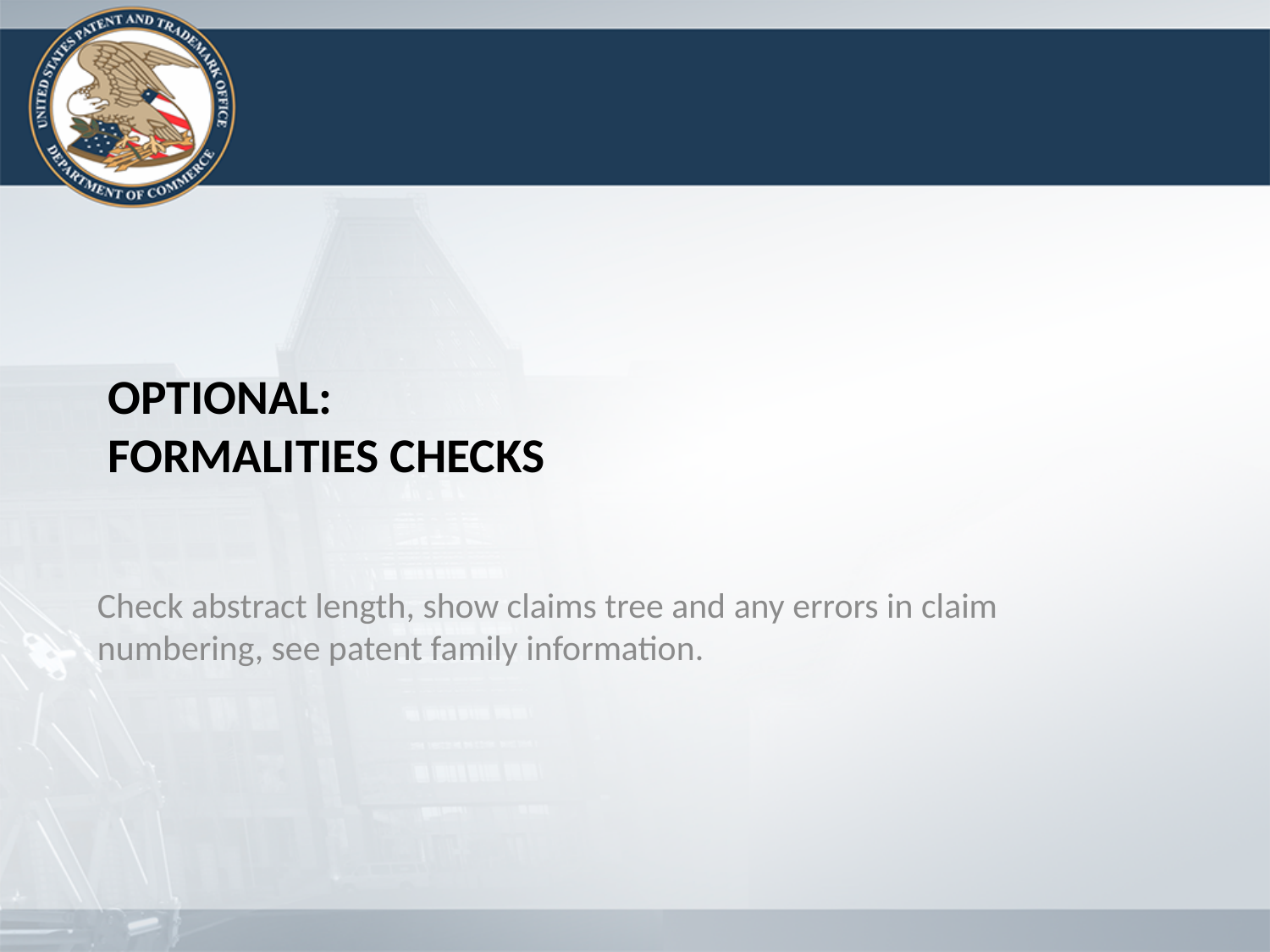

# Optional: Formalities CheckS
Check abstract length, show claims tree and any errors in claim numbering, see patent family information.